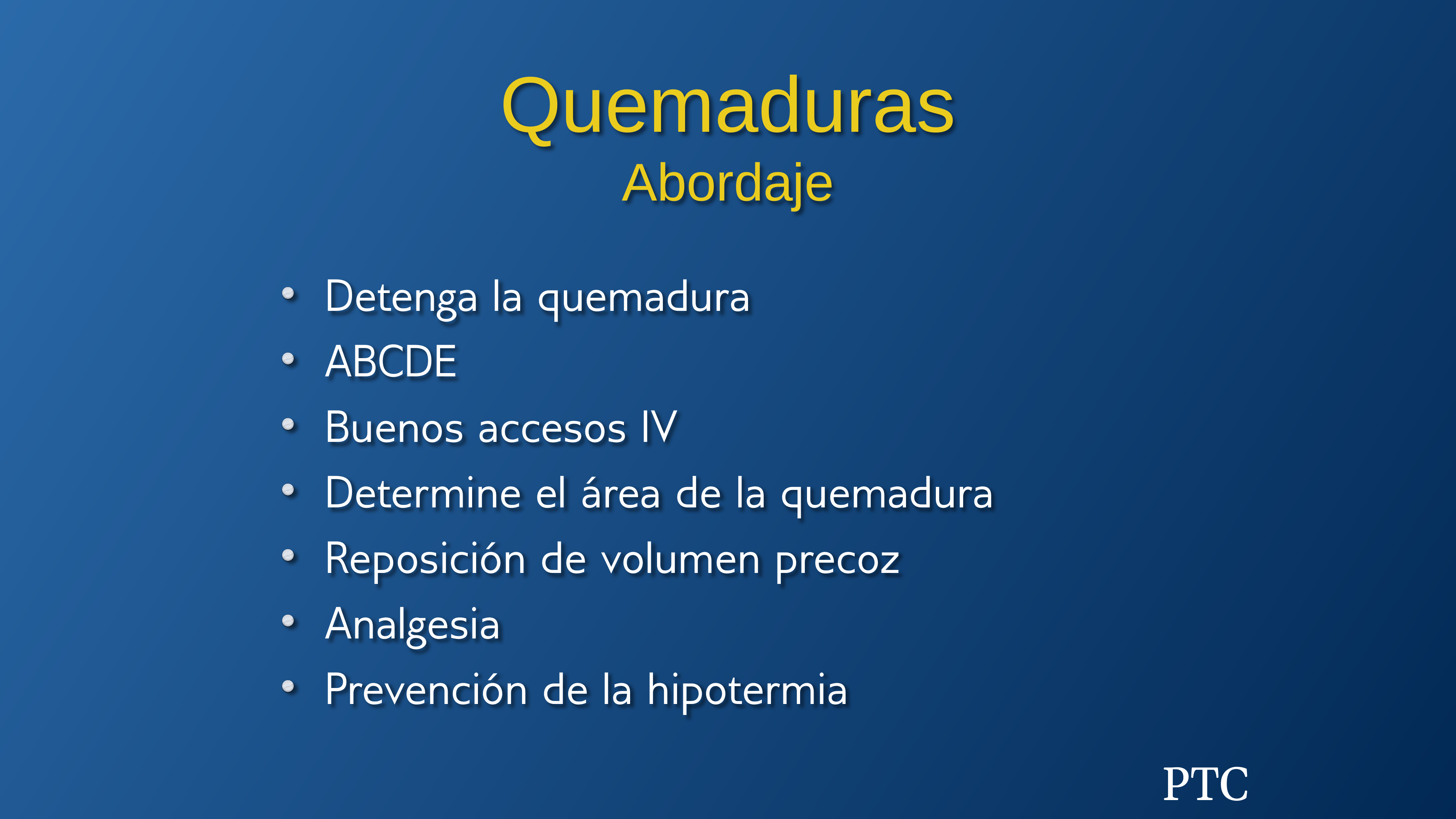

Quemaduras
Abordaje
Detenga la quemadura
ABCDE
Buenos accesos IV
Determine el área de la quemadura
Reposición de volumen precoz
Analgesia
Prevención de la hipotermia
PTC